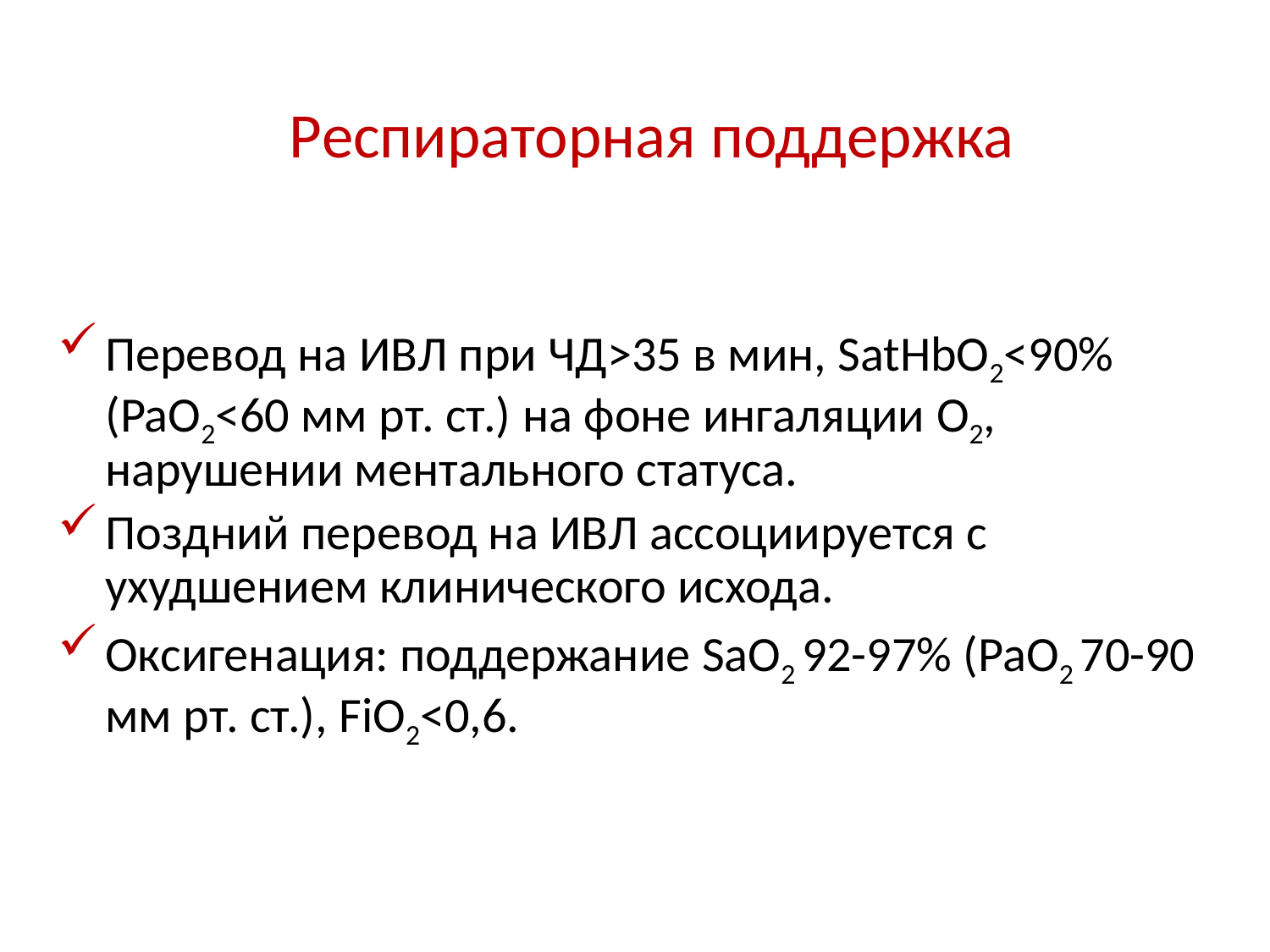

Респираторная поддержка
Перевод на ИВЛ при ЧД>35 в мин, SatHbO2<90% (PaO2<60 мм рт. ст.) на фоне ингаляции O2, нарушении ментального статуса.
Поздний перевод на ИВЛ ассоциируется с ухудшением клинического исхода.
Оксигенация: поддержание SaO2 92-97% (PaO2 70-90 мм рт. ст.), FiO2<0,6.